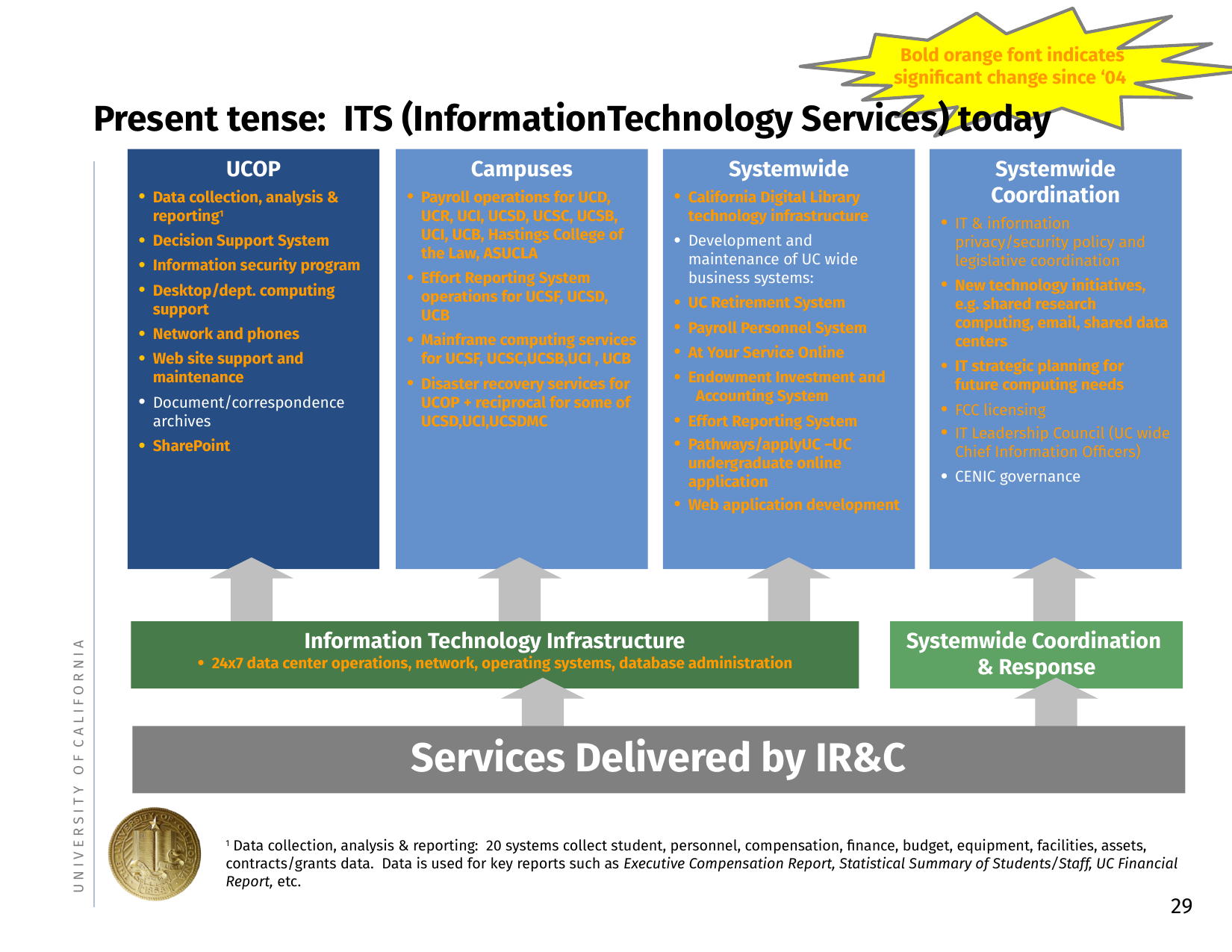

Bold orange font indicates
significant change since ‘04
# Present tense:  ITS (InformationTechnology Services) today
UCOP
Data collection, analysis & reporting1
Decision Support System
Information security program
Desktop/dept. computing support
Network and phones
Web site support and maintenance
Document/correspondence archives
SharePoint

Campuses
Payroll operations for UCD, UCR, UCI, UCSD, UCSC, UCSB, UCI, UCB, Hastings College of the Law, ASUCLA
Effort Reporting System operations for UCSF, UCSD, UCB
Mainframe computing services for UCSF, UCSC,UCSB,UCI , UCB
Disaster recovery services for  UCOP + reciprocal for some of UCSD,UCI,UCSDMC
Systemwide
California Digital Library technology infrastructure
Development and maintenance of UC wide business systems:
UC Retirement System
Payroll Personnel System
At Your Service Online
Endowment Investment and       Accounting System
Effort Reporting System
Pathways/applyUC –UC undergraduate online application
Web application development
Systemwide Coordination
IT & information privacy/security policy and legislative coordination
New technology initiatives, e.g. shared research computing, email, shared data centers
IT strategic planning for future computing needs
FCC licensing
IT Leadership Council (UC wide Chief Information Officers)
CENIC governance

Information Technology Infrastructure
24x7 data center operations, network, operating systems, database administration

Systemwide Coordination
& Response

Services Delivered by IR&C

1 Data collection, analysis & reporting:  20 systems collect student, personnel, compensation, finance, budget, equipment, facilities, assets, contracts/grants data.  Data is used for key reports such as Executive Compensation Report, Statistical Summary of Students/Staff, UC Financial Report, etc.